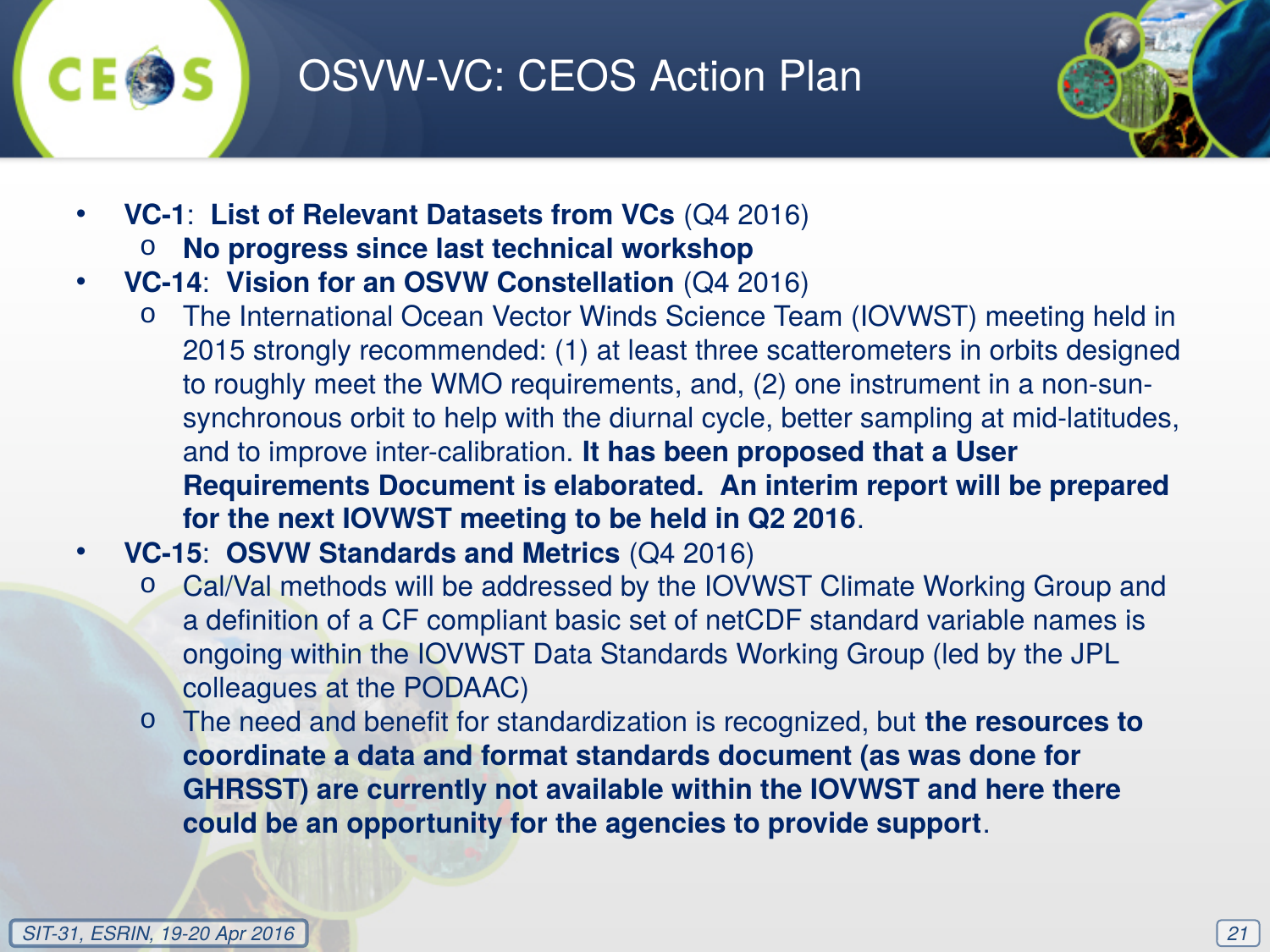

OSVW-VC: CEOS Action Plan
VC-1:  List of Relevant Datasets from VCs (Q4 2016)
No progress since last technical workshop
VC-14:  Vision for an OSVW Constellation (Q4 2016)
The International Ocean Vector Winds Science Team (IOVWST) meeting held in 2015 strongly recommended: (1) at least three scatterometers in orbits designed to roughly meet the WMO requirements, and, (2) one instrument in a non-sun-synchronous orbit to help with the diurnal cycle, better sampling at mid-latitudes, and to improve inter-calibration. It has been proposed that a User Requirements Document is elaborated.  An interim report will be prepared for the next IOVWST meeting to be held in Q2 2016.
VC-15:  OSVW Standards and Metrics (Q4 2016)
Cal/Val methods will be addressed by the IOVWST Climate Working Group and a definition of a CF compliant basic set of netCDF standard variable names is ongoing within the IOVWST Data Standards Working Group (led by the JPL colleagues at the PODAAC)
The need and benefit for standardization is recognized, but the resources to coordinate a data and format standards document (as was done for GHRSST) are currently not available within the IOVWST and here there could be an opportunity for the agencies to provide support.
21